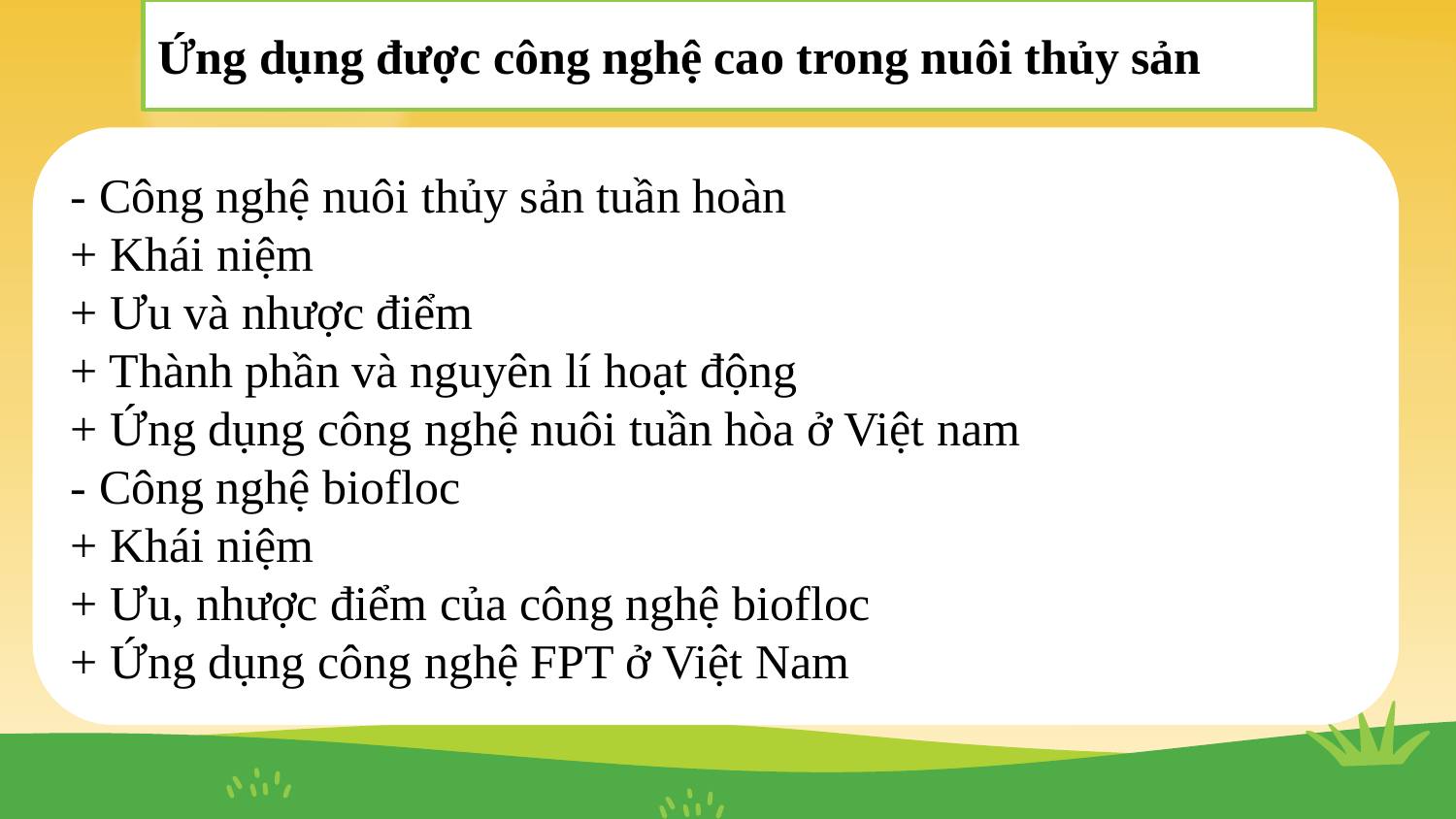

Ứng dụng được công nghệ cao trong nuôi thủy sản
- Công nghệ nuôi thủy sản tuần hoàn
+ Khái niệm
+ Ưu và nhược điểm
+ Thành phần và nguyên lí hoạt động
+ Ứng dụng công nghệ nuôi tuần hòa ở Việt nam
- Công nghệ biofloc
+ Khái niệm
+ Ưu, nhược điểm của công nghệ biofloc
+ Ứng dụng công nghệ FPT ở Việt Nam
#